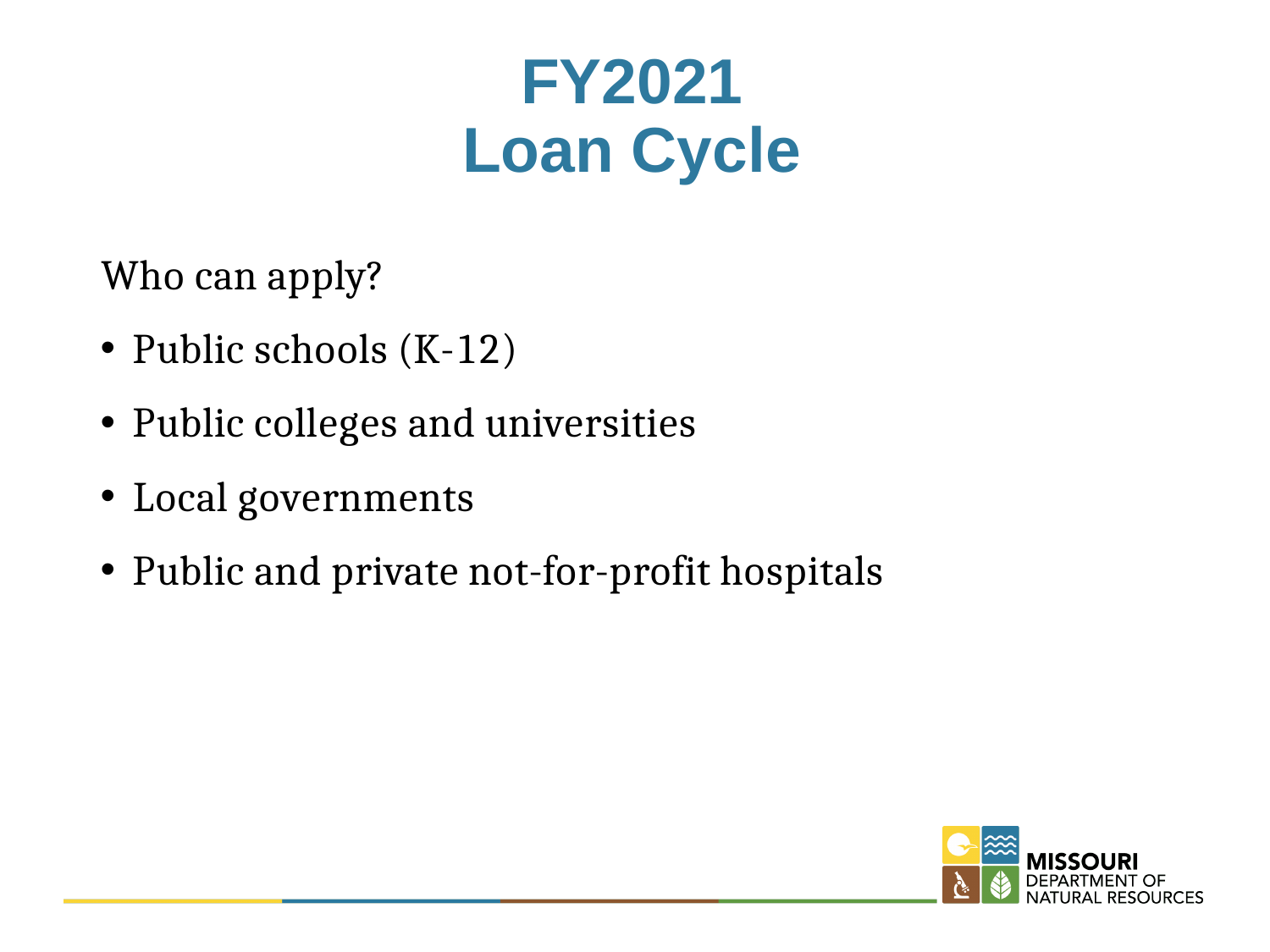

# FY2021 Loan Cycle
Who can apply?
Public schools (K-12)
Public colleges and universities
Local governments
Public and private not-for-profit hospitals